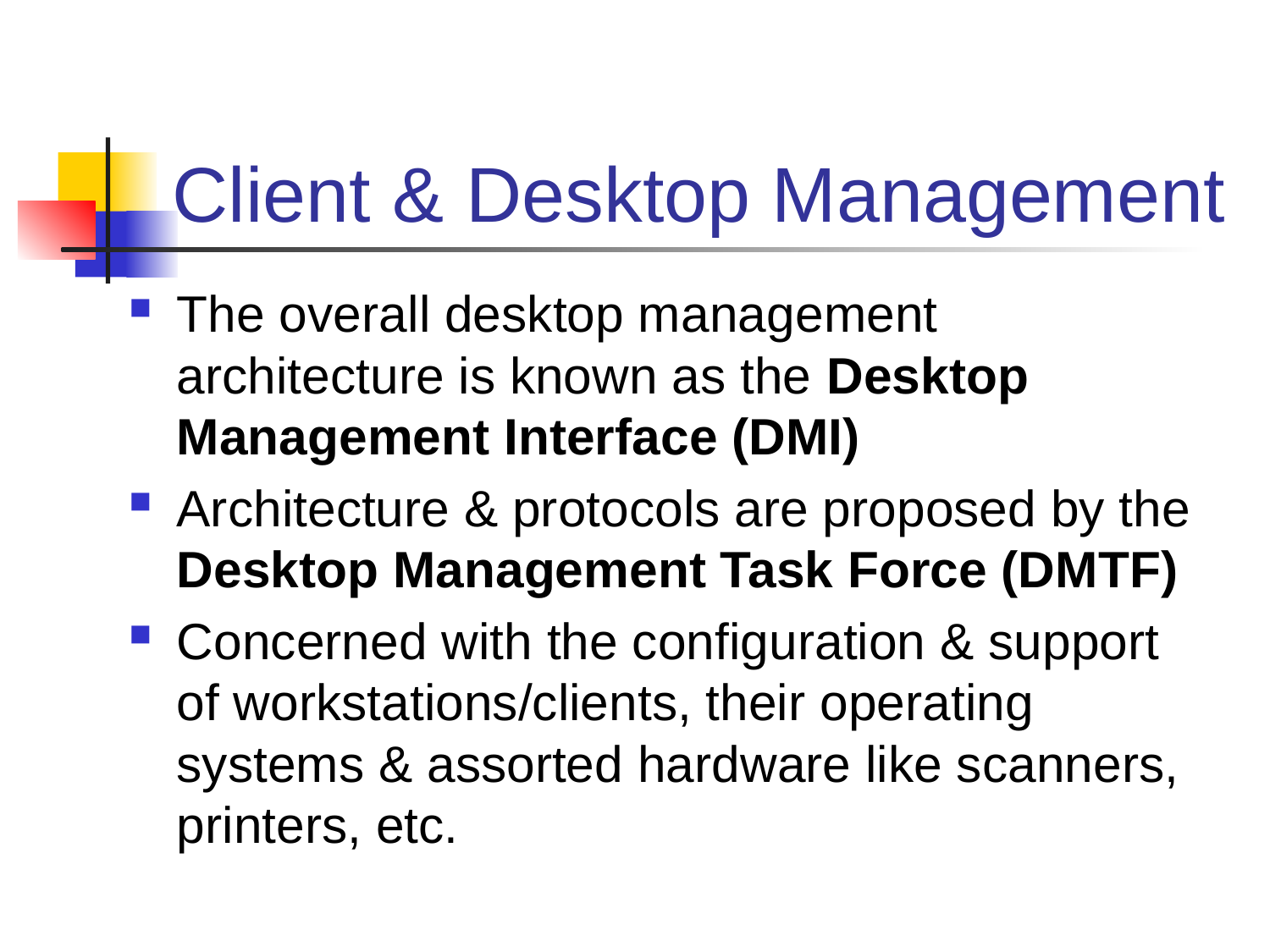

# Client & Desktop Management
The over­all desktop management architecture is known as the Desktop Management Interface (DMI)
Architecture & protocols are proposed by the Desktop Management Task Force (DMTF)
Concerned with the configuration & support of workstations/clients, their operating systems & assorted hardware like scanners, printers, etc.